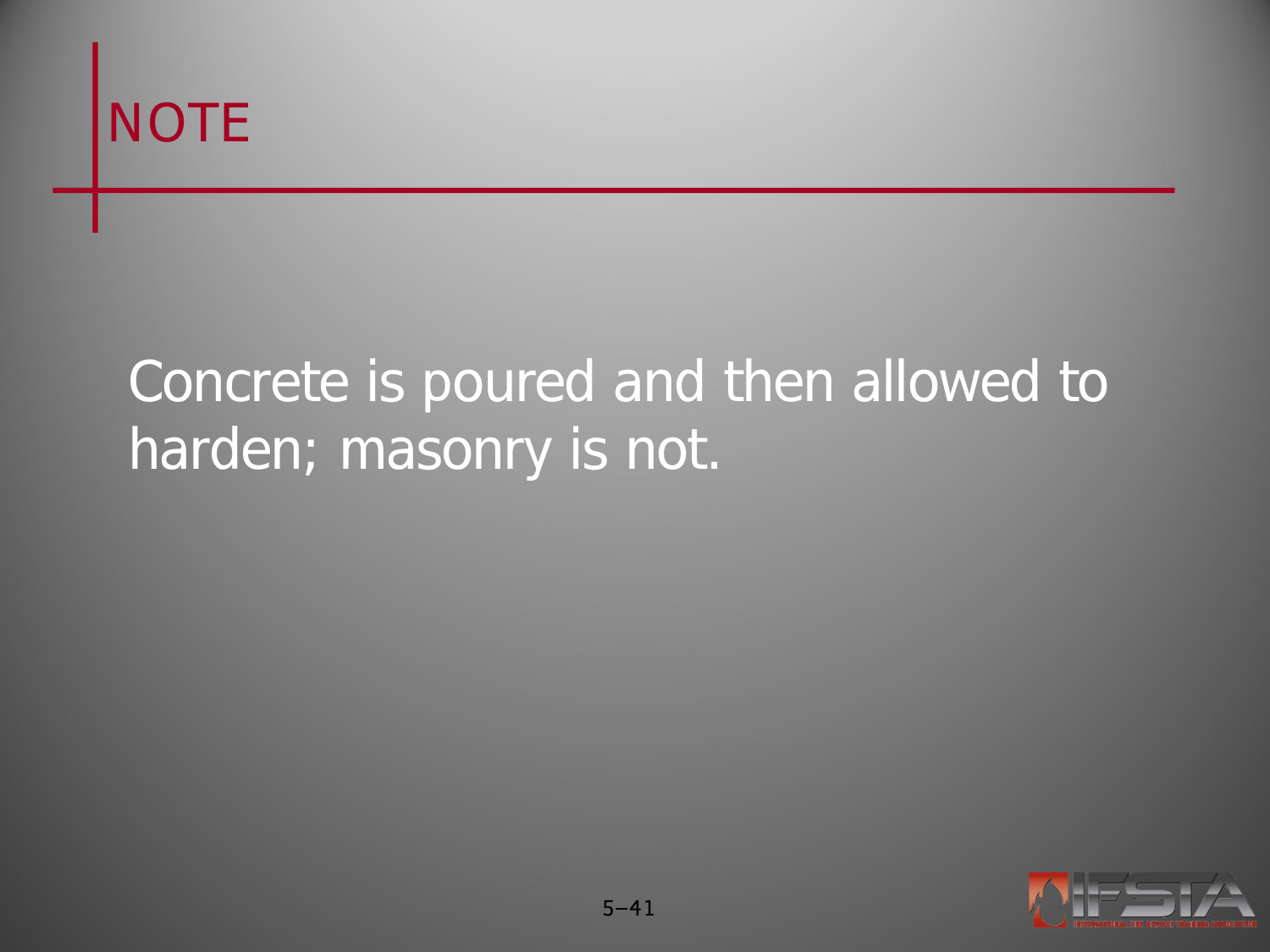

# NOTE
Concrete is poured and then allowed to harden; masonry is not.
5–41